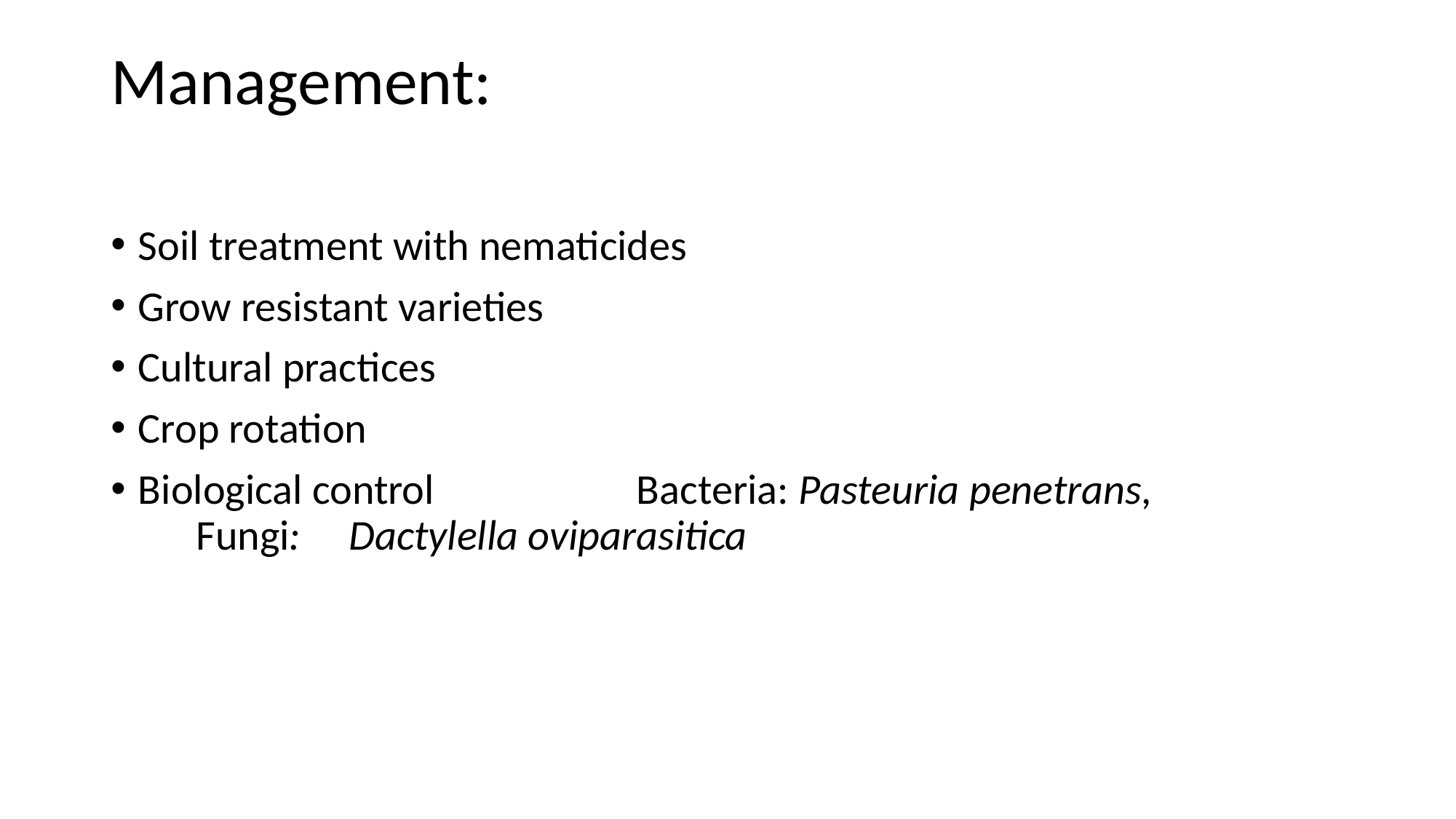

# Management:
Soil treatment with nematicides
Grow resistant varieties
Cultural practices
Crop rotation
Biological control                     Bacteria: Pasteuria penetrans,                          Fungi:     Dactylella oviparasitica